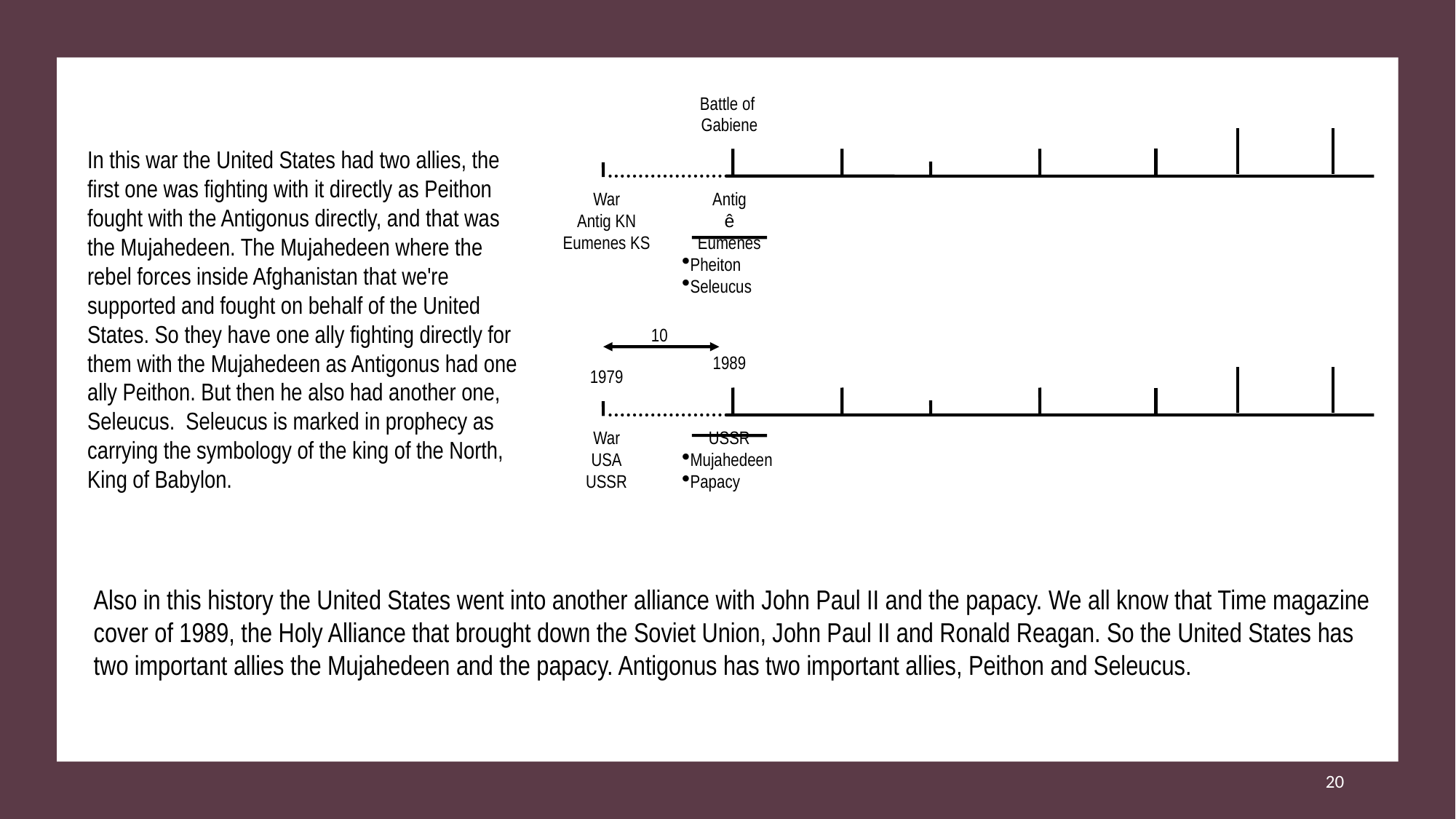

Battle of
Gabiene

In this war the United States had two allies, the first one was fighting with it directly as Peithon fought with the Antigonus directly, and that was the Mujahedeen. The Mujahedeen where the rebel forces inside Afghanistan that we're supported and fought on behalf of the United States. So they have one ally fighting directly for them with the Mujahedeen as Antigonus had one ally Peithon. But then he also had another one, Seleucus.  Seleucus is marked in prophecy as carrying the symbology of the king of the North, King of Babylon.

War
Antig KN
Eumenes KS
Antig
ê
Eumenes
Pheiton
Seleucus

10

1989

1979

War
USA
USSR
USSR
Mujahedeen
Papacy

Also in this history the United States went into another alliance with John Paul II and the papacy. We all know that Time magazine cover of 1989, the Holy Alliance that brought down the Soviet Union, John Paul II and Ronald Reagan. So the United States has two important allies the Mujahedeen and the papacy. Antigonus has two important allies, Peithon and Seleucus.

20